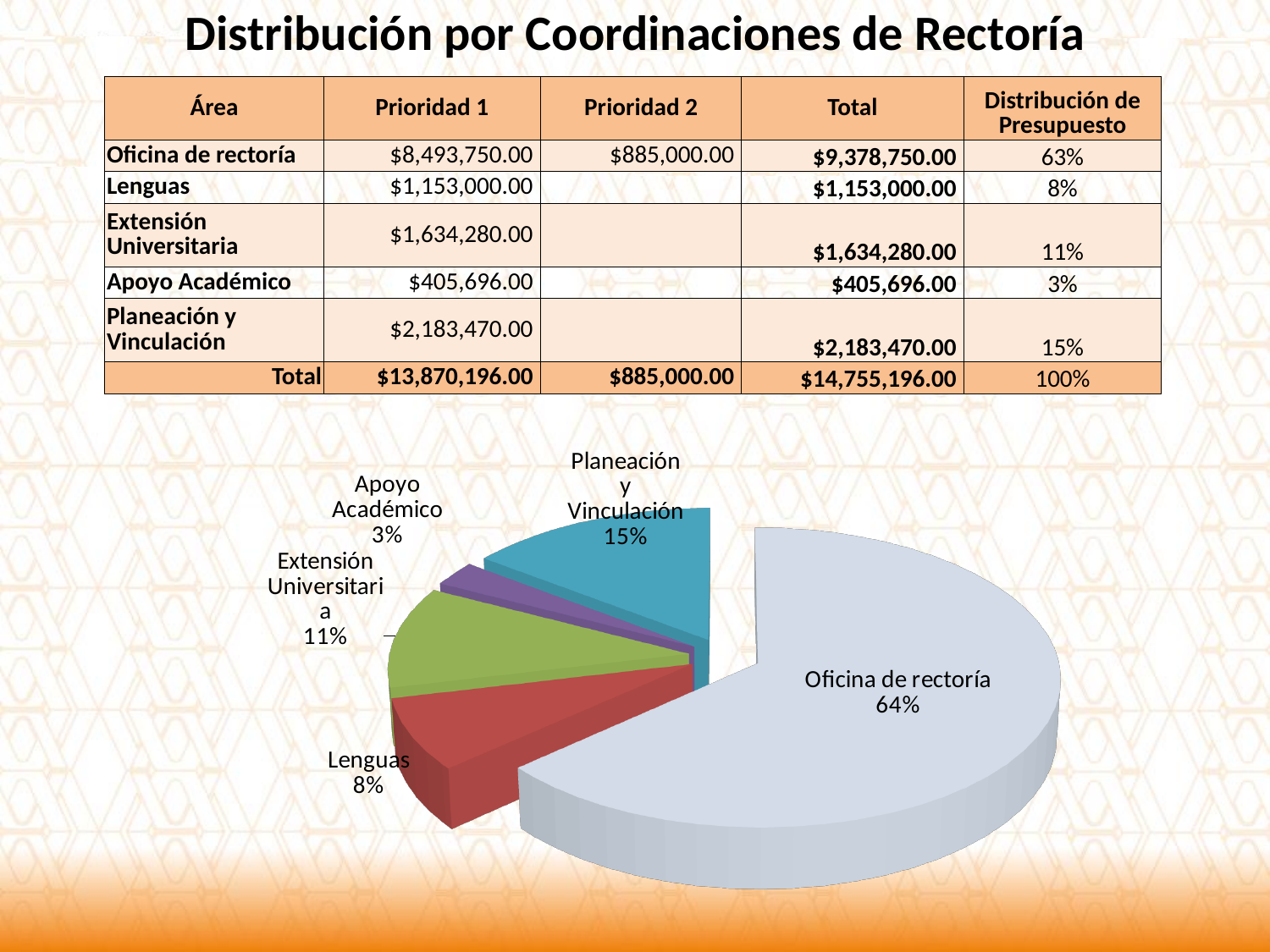

Distribución por Coordinaciones de Rectoría
| Área | Prioridad 1 | Prioridad 2 | Total | Distribución de Presupuesto |
| --- | --- | --- | --- | --- |
| Oficina de rectoría | $8,493,750.00 | $885,000.00 | $9,378,750.00 | 63% |
| Lenguas | $1,153,000.00 |  | $1,153,000.00 | 8% |
| Extensión Universitaria | $1,634,280.00 |  | $1,634,280.00 | 11% |
| Apoyo Académico | $405,696.00 |  | $405,696.00 | 3% |
| Planeación y Vinculación | $2,183,470.00 |  | $2,183,470.00 | 15% |
| Total | $13,870,196.00 | $885,000.00 | $14,755,196.00 | 100% |

[unsupported chart]